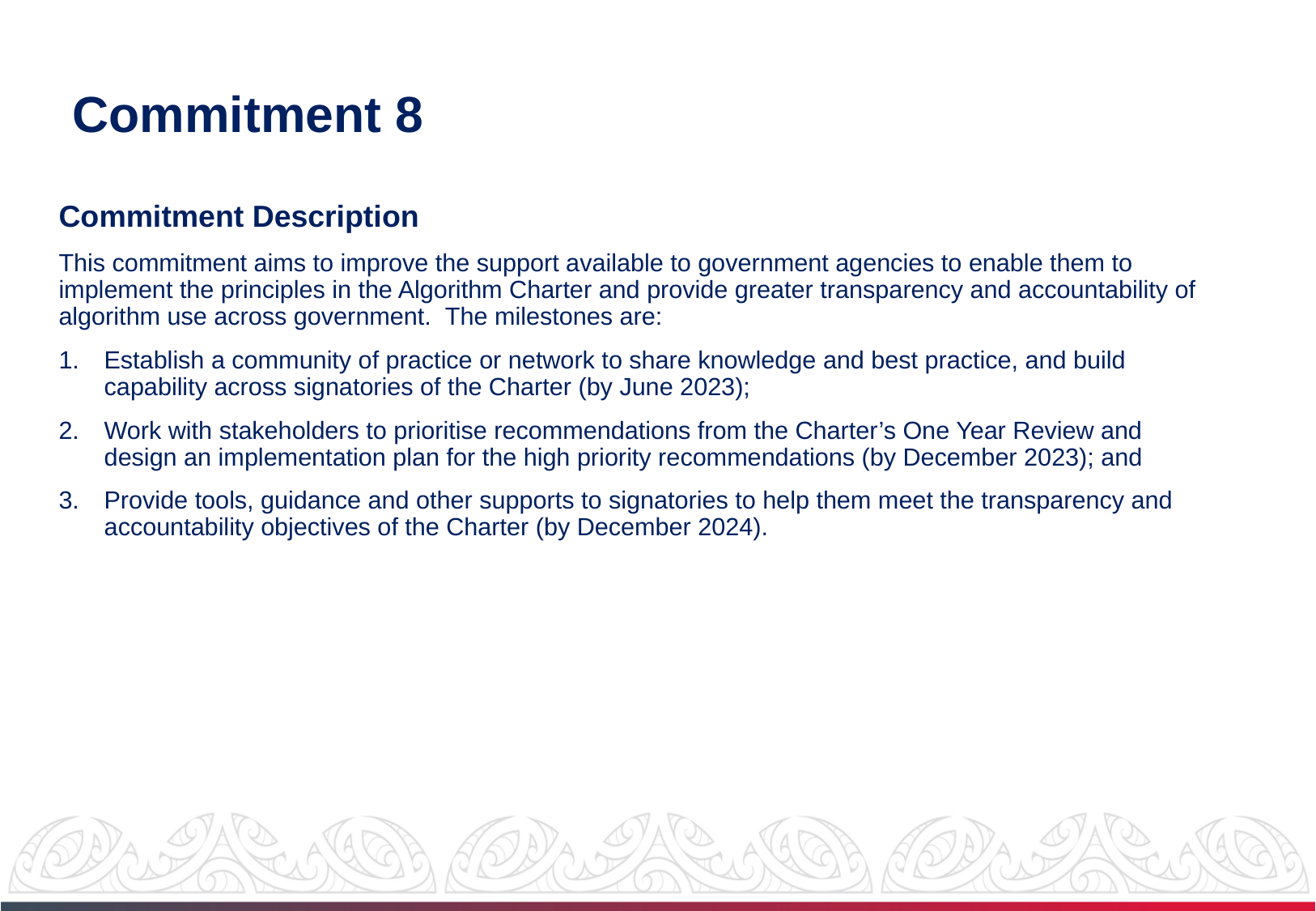

# Commitment 8
Commitment Description
This commitment aims to improve the support available to government agencies to enable them to implement the principles in the Algorithm Charter and provide greater transparency and accountability of algorithm use across government.  The milestones are:
Establish a community of practice or network to share knowledge and best practice, and build capability across signatories of the Charter (by June 2023);
Work with stakeholders to prioritise recommendations from the Charter’s One Year Review and design an implementation plan for the high priority recommendations (by December 2023); and
Provide tools, guidance and other supports to signatories to help them meet the transparency and accountability objectives of the Charter (by December 2024).